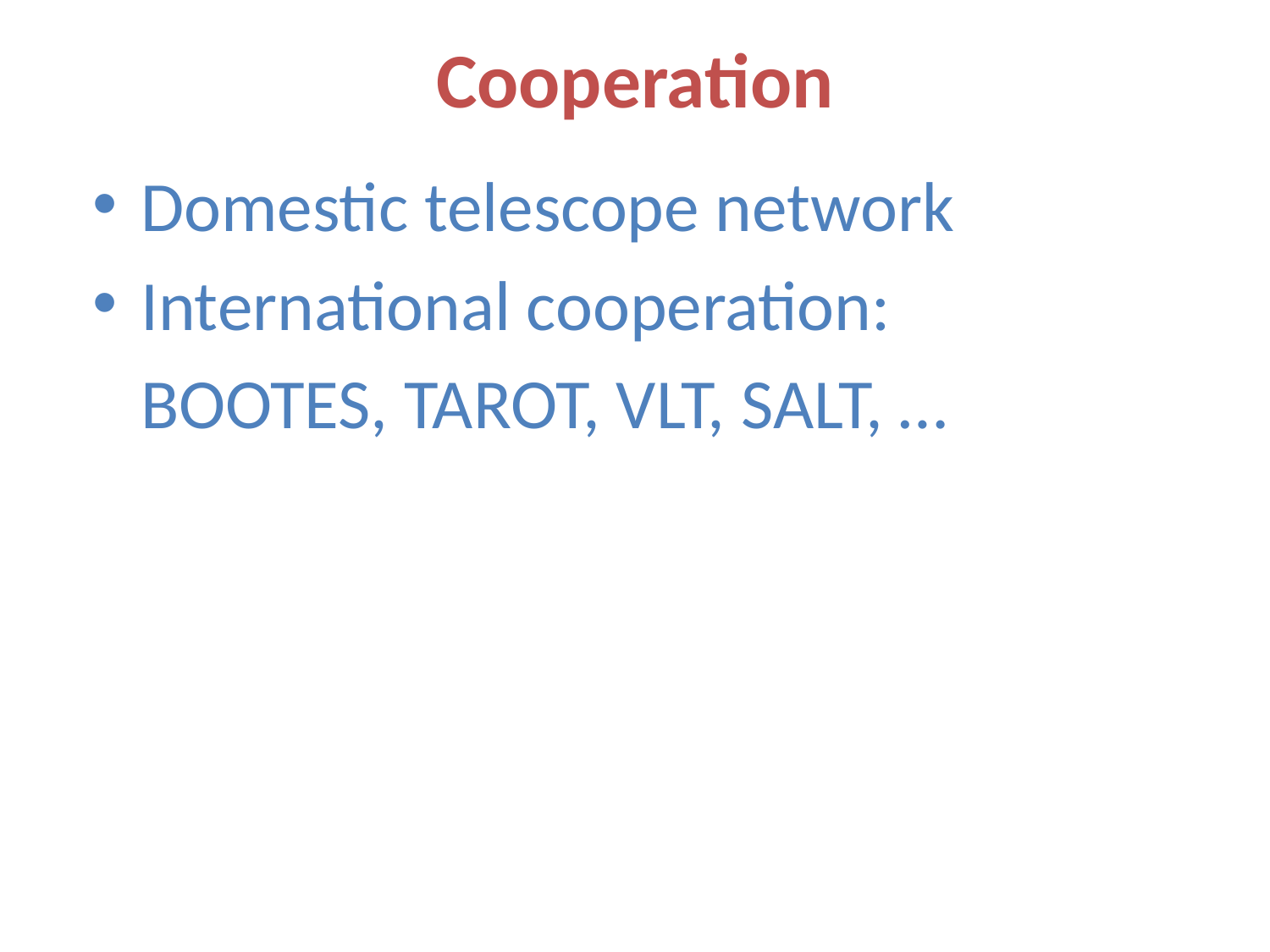

# Cooperation
Domestic telescope network
International cooperation:
   BOOTES, TAROT, VLT, SALT, …